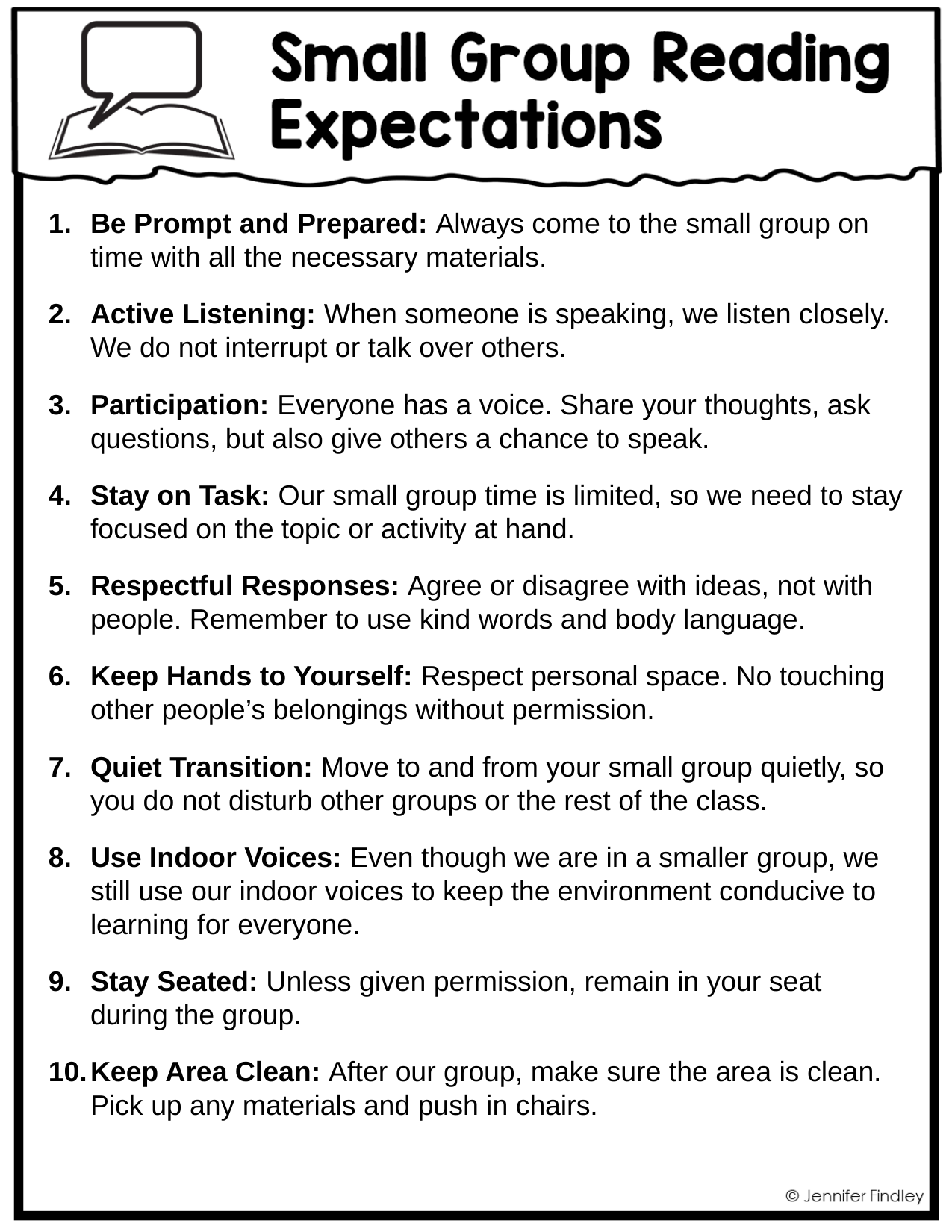

Be Prompt and Prepared: Always come to the small group on time with all the necessary materials.
Active Listening: When someone is speaking, we listen closely. We do not interrupt or talk over others.
Participation: Everyone has a voice. Share your thoughts, ask questions, but also give others a chance to speak.
Stay on Task: Our small group time is limited, so we need to stay focused on the topic or activity at hand.
Respectful Responses: Agree or disagree with ideas, not with people. Remember to use kind words and body language.
Keep Hands to Yourself: Respect personal space. No touching other people’s belongings without permission.
Quiet Transition: Move to and from your small group quietly, so you do not disturb other groups or the rest of the class.
Use Indoor Voices: Even though we are in a smaller group, we still use our indoor voices to keep the environment conducive to learning for everyone.
Stay Seated: Unless given permission, remain in your seat during the group.
Keep Area Clean: After our group, make sure the area is clean. Pick up any materials and push in chairs.